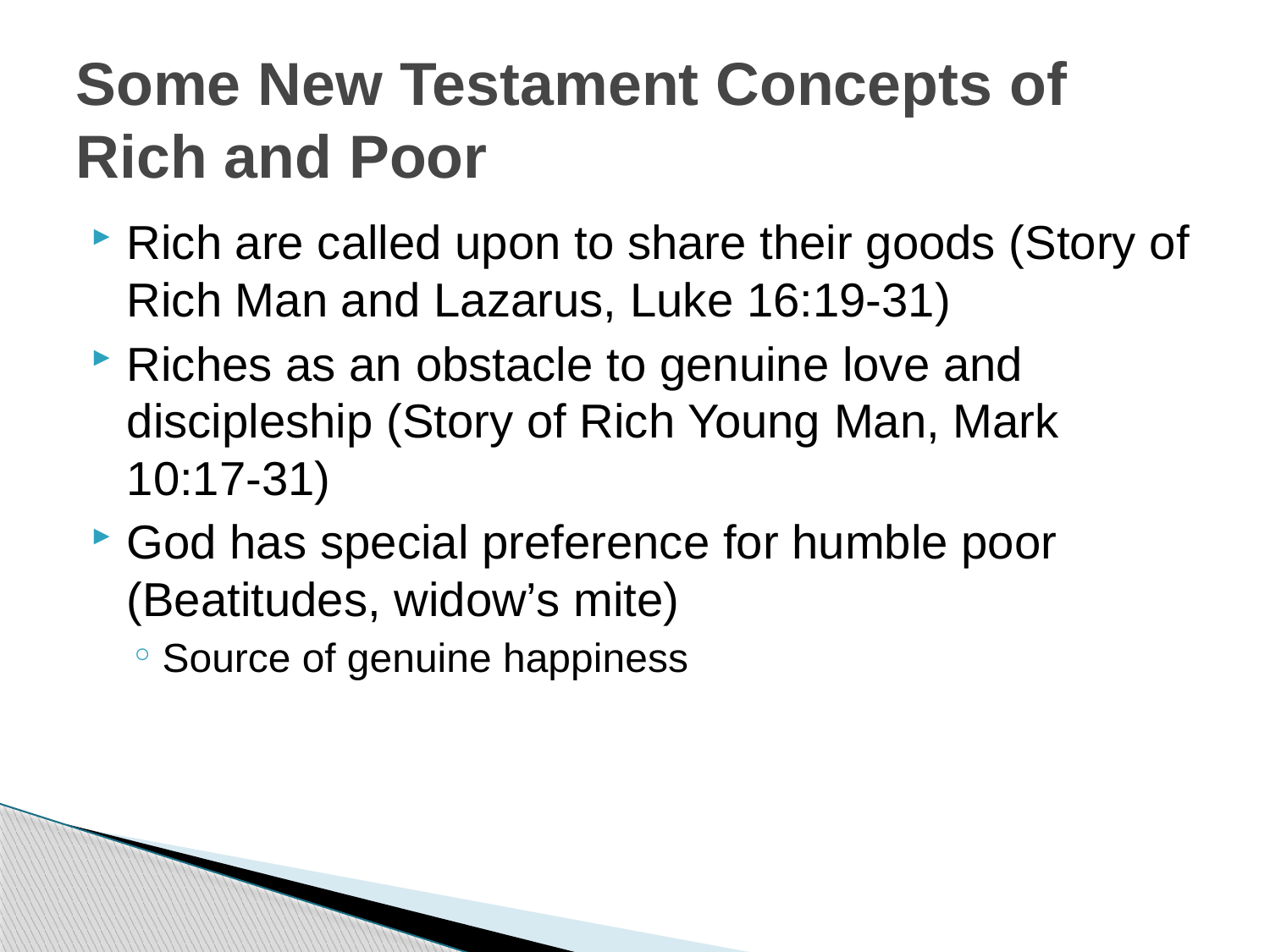

# Some New Testament Concepts of Rich and Poor
Rich are called upon to share their goods (Story of Rich Man and Lazarus, Luke 16:19-31)
Riches as an obstacle to genuine love and  discipleship (Story of Rich Young Man, Mark 10:17-31)
God has special preference for humble poor (Beatitudes, widow’s mite)
Source of genuine happiness